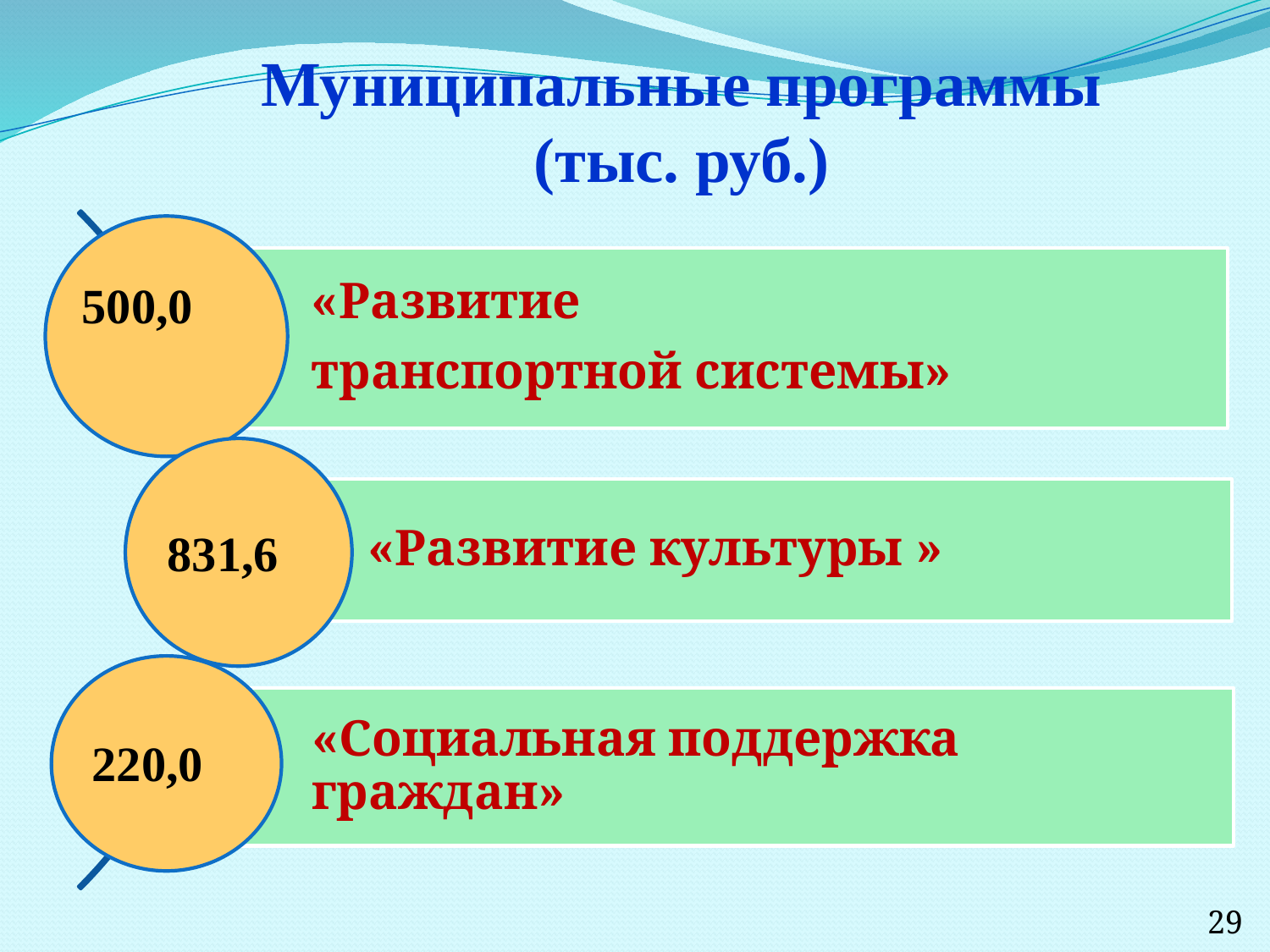

Муниципальные программы
(тыс. руб.)
«Развитие
транспортной системы»
«Развитие культуры »
«Социальная поддержка граждан»
500,0
831,6
220,0
29